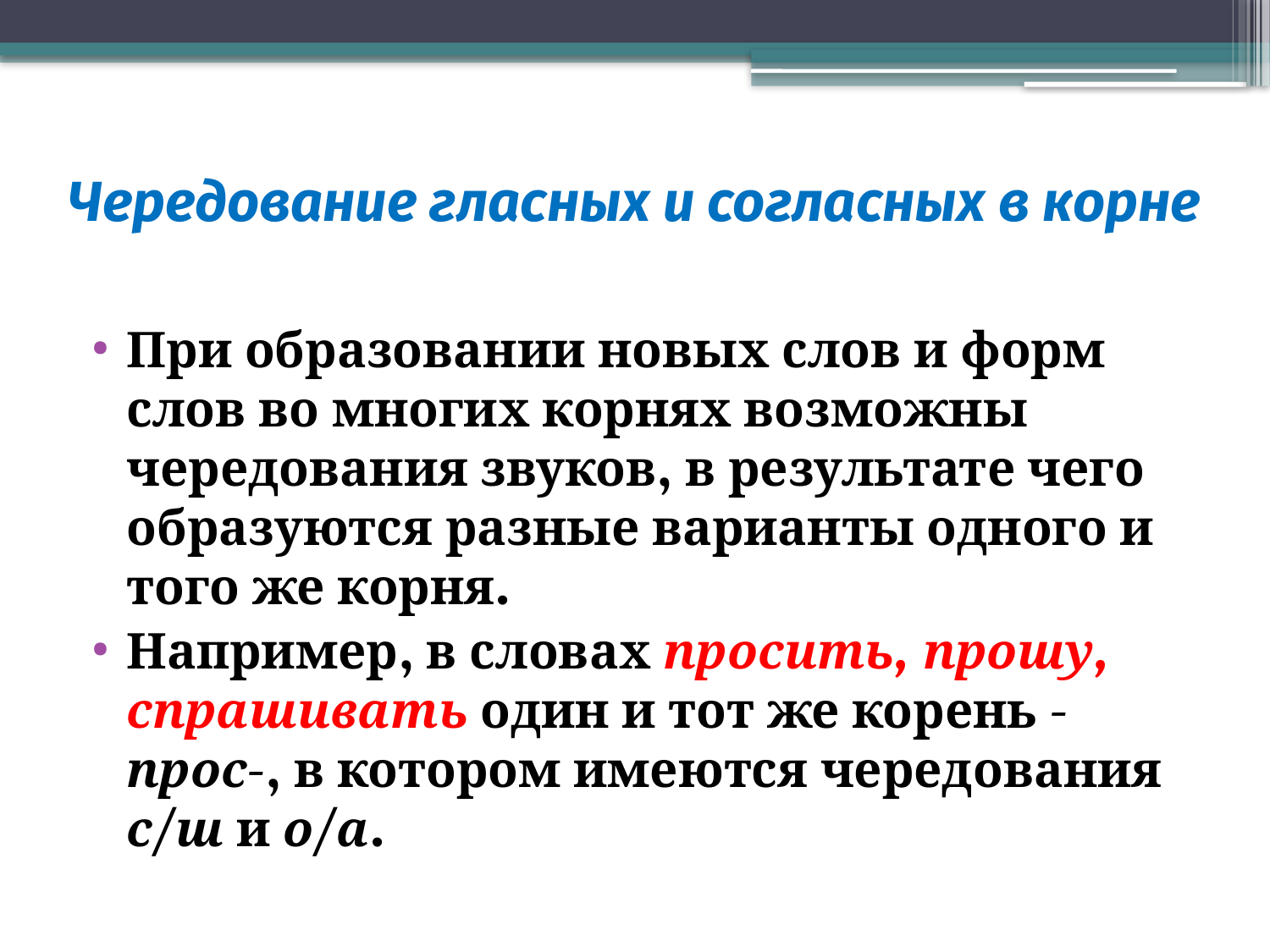

# Чередование гласных и согласных в корне
При образовании новых слов и форм слов во многих корнях возможны чередования звуков, в результате чего образуются разные варианты одного и того же корня.
Например, в словах просить, прошу, спрашивать один и тот же корень -прос-, в котором имеются чередования с/ш и о/а.